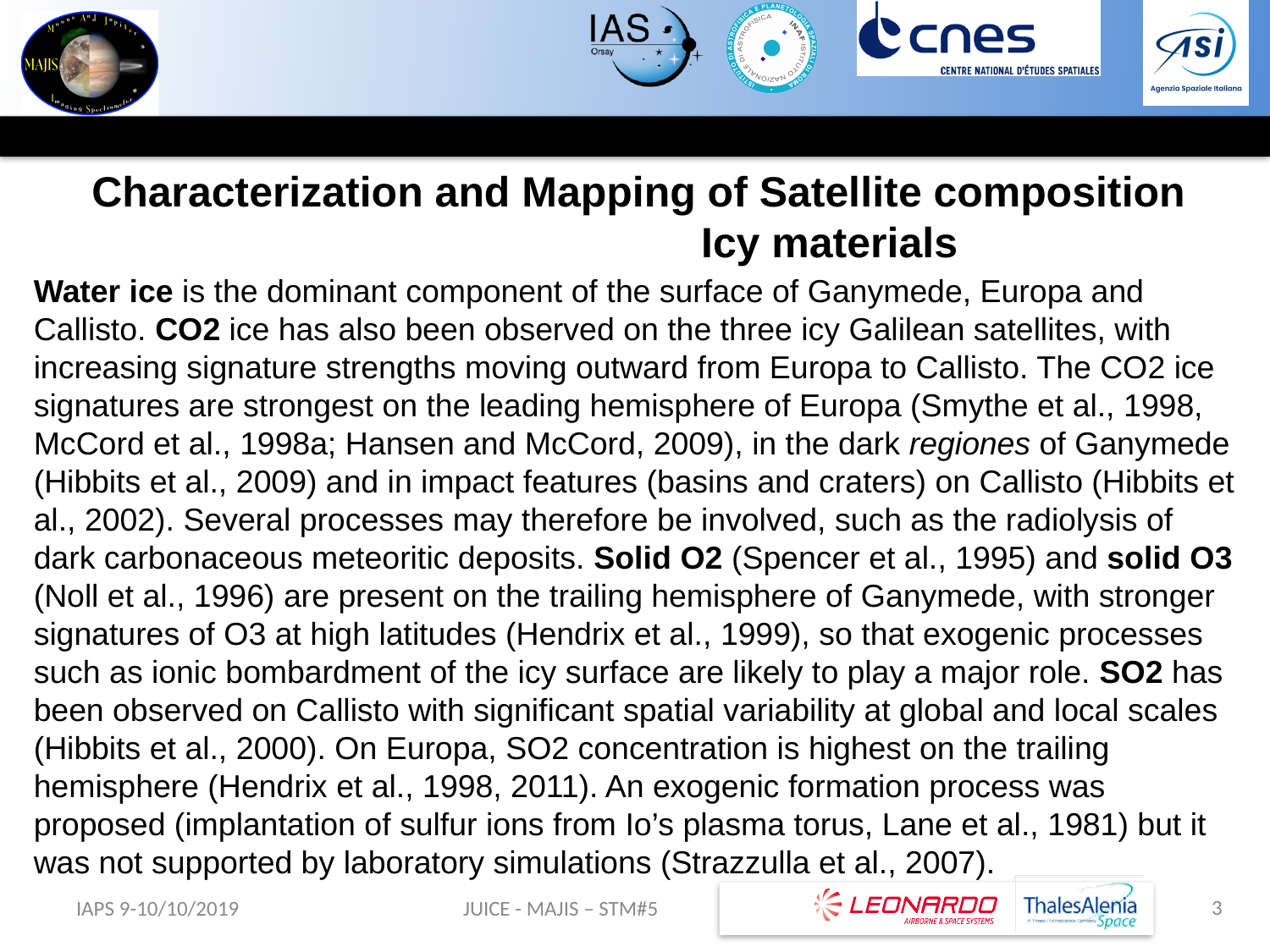

Characterization and Mapping of Satellite composition
			Icy materials
Water ice is the dominant component of the surface of Ganymede, Europa and Callisto. CO2 ice has also been observed on the three icy Galilean satellites, with increasing signature strengths moving outward from Europa to Callisto. The CO2 ice signatures are strongest on the leading hemisphere of Europa (Smythe et al., 1998, McCord et al., 1998a; Hansen and McCord, 2009), in the dark regiones of Ganymede (Hibbits et al., 2009) and in impact features (basins and craters) on Callisto (Hibbits et al., 2002). Several processes may therefore be involved, such as the radiolysis of dark carbonaceous meteoritic deposits. Solid O2 (Spencer et al., 1995) and solid O3 (Noll et al., 1996) are present on the trailing hemisphere of Ganymede, with stronger signatures of O3 at high latitudes (Hendrix et al., 1999), so that exogenic processes such as ionic bombardment of the icy surface are likely to play a major role. SO2 has been observed on Callisto with significant spatial variability at global and local scales (Hibbits et al., 2000). On Europa, SO2 concentration is highest on the trailing hemisphere (Hendrix et al., 1998, 2011). An exogenic formation process was proposed (implantation of sulfur ions from Io’s plasma torus, Lane et al., 1981) but it was not supported by laboratory simulations (Strazzulla et al., 2007).
3
IAPS 9-10/10/2019
JUICE - MAJIS – STM#5